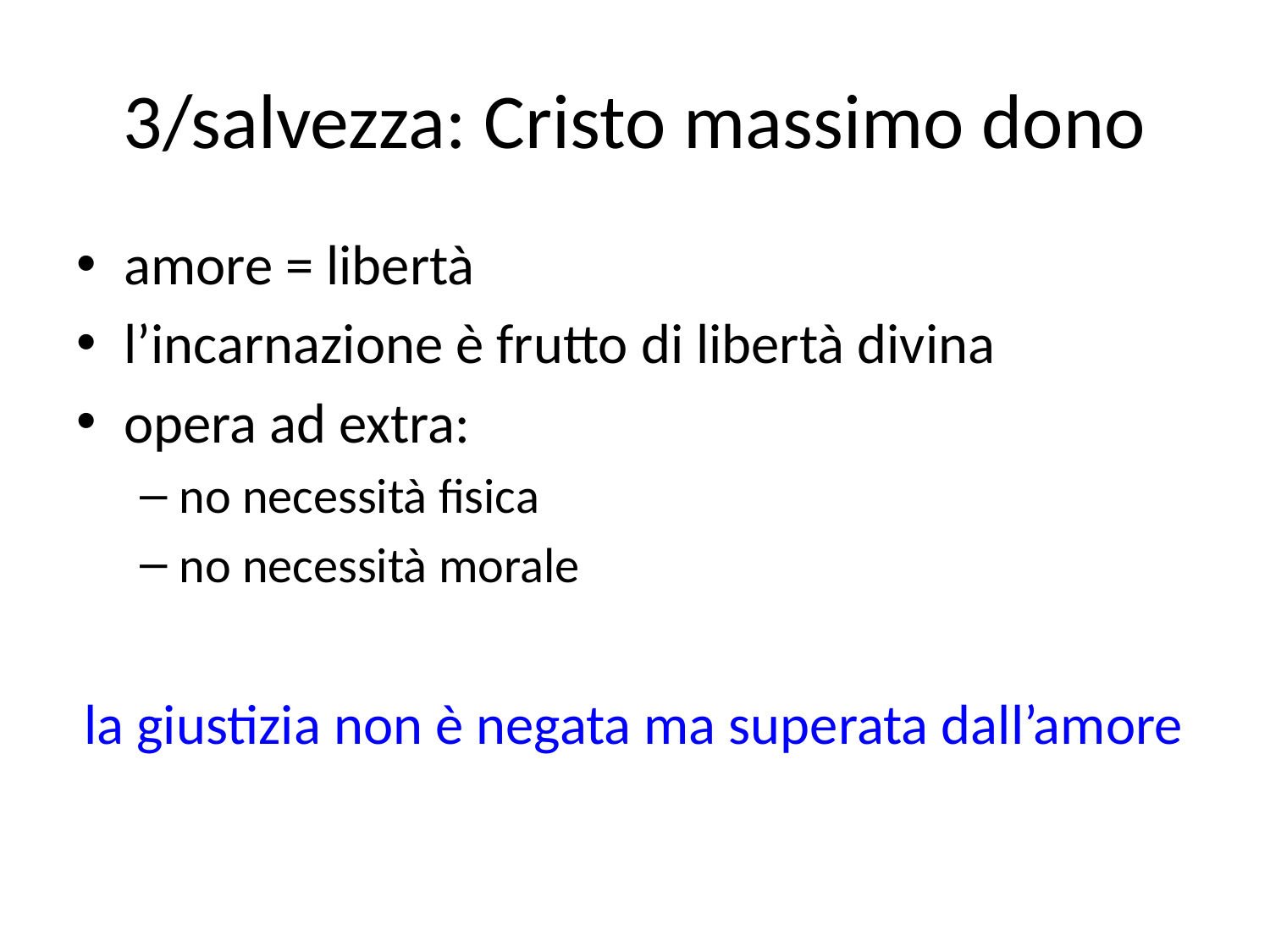

# 3/salvezza: Cristo massimo dono
amore = libertà
l’incarnazione è frutto di libertà divina
opera ad extra:
no necessità fisica
no necessità morale

la giustizia non è negata ma superata dall’amore